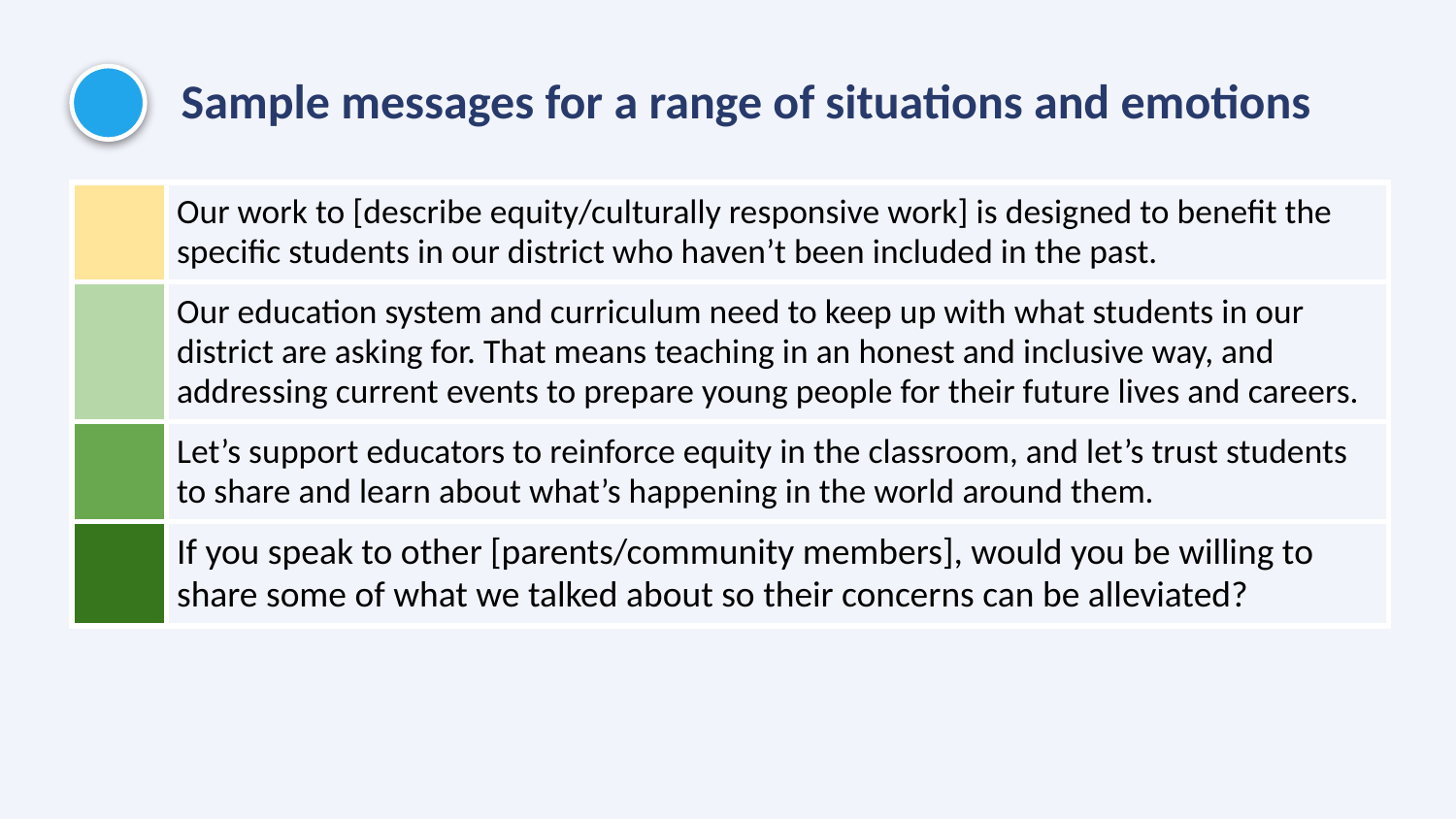

# Sample messages for a range of situations and emotions

|  | Our work to [describe equity/culturally responsive work] is designed to benefit the specific students in our district who haven’t been included in the past. |
| --- | --- |
|  | Our education system and curriculum need to keep up with what students in our district are asking for. That means teaching in an honest and inclusive way, and addressing current events to prepare young people for their future lives and careers. |
|  | Let’s support educators to reinforce equity in the classroom, and let’s trust students to share and learn about what’s happening in the world around them. |
|  | If you speak to other [parents/community members], would you be willing to share some of what we talked about so their concerns can be alleviated? |